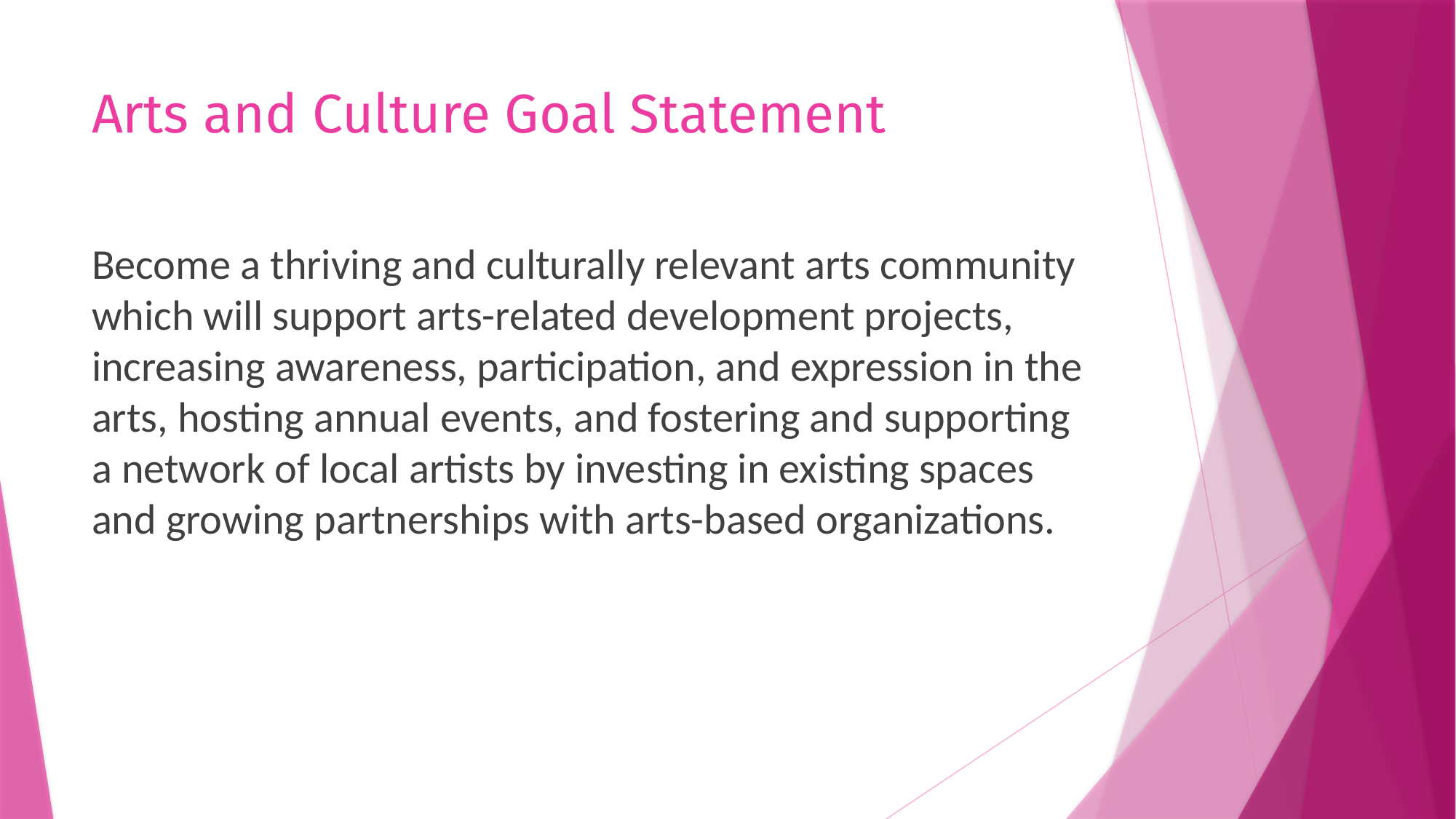

# Arts and Culture Goal Statement
Become a thriving and culturally relevant arts community which will support arts-related development projects, increasing awareness, participation, and expression in the arts, hosting annual events, and fostering and supporting a network of local artists by investing in existing spaces and growing partnerships with arts-based organizations.